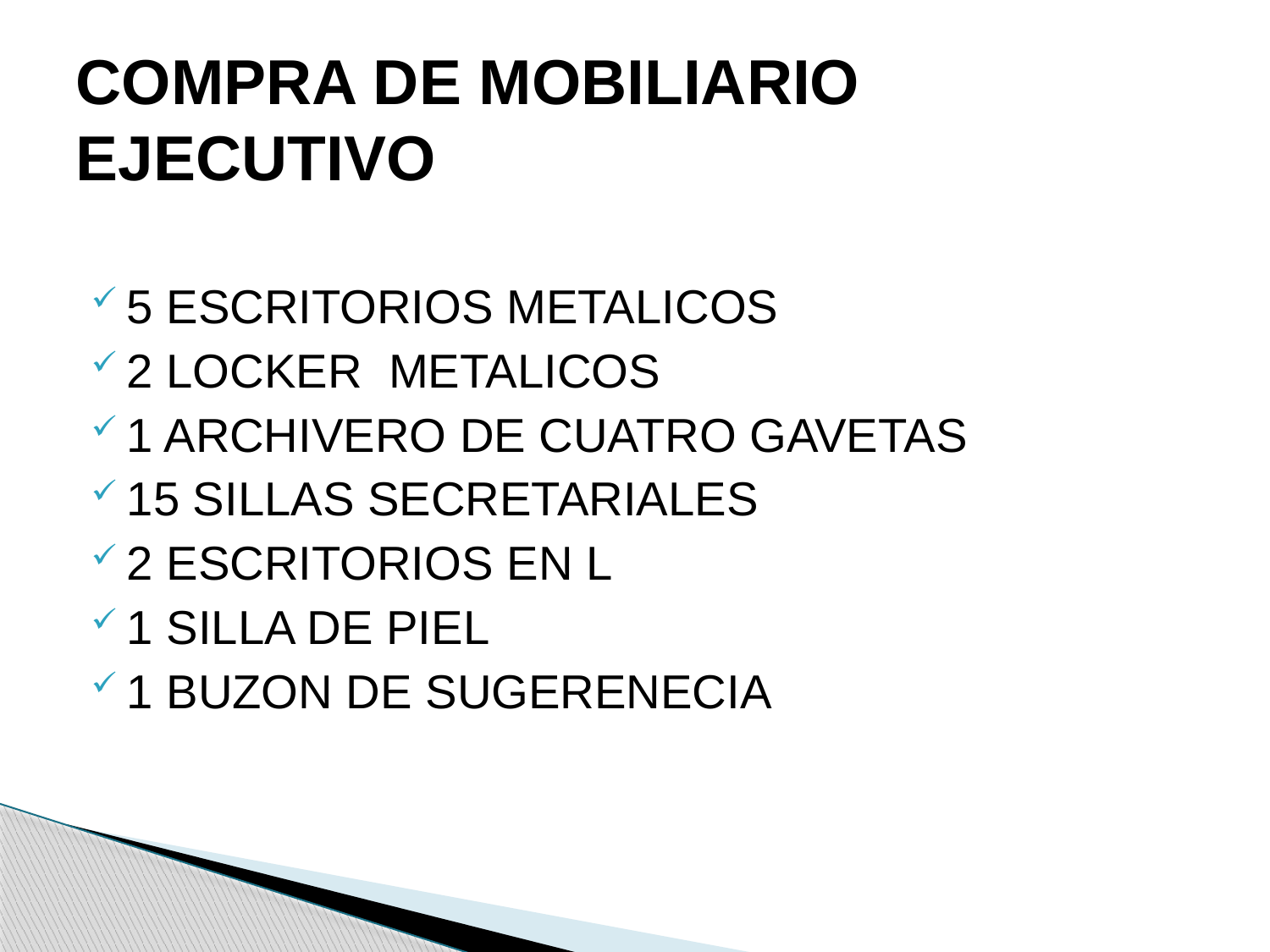

# COMPRA DE MOBILIARIO EJECUTIVO

5 ESCRITORIOS METALICOS
2 LOCKER  METALICOS
1 ARCHIVERO DE CUATRO GAVETAS
15 SILLAS SECRETARIALES
2 ESCRITORIOS EN L
1 SILLA DE PIEL
1 BUZON DE SUGERENECIA